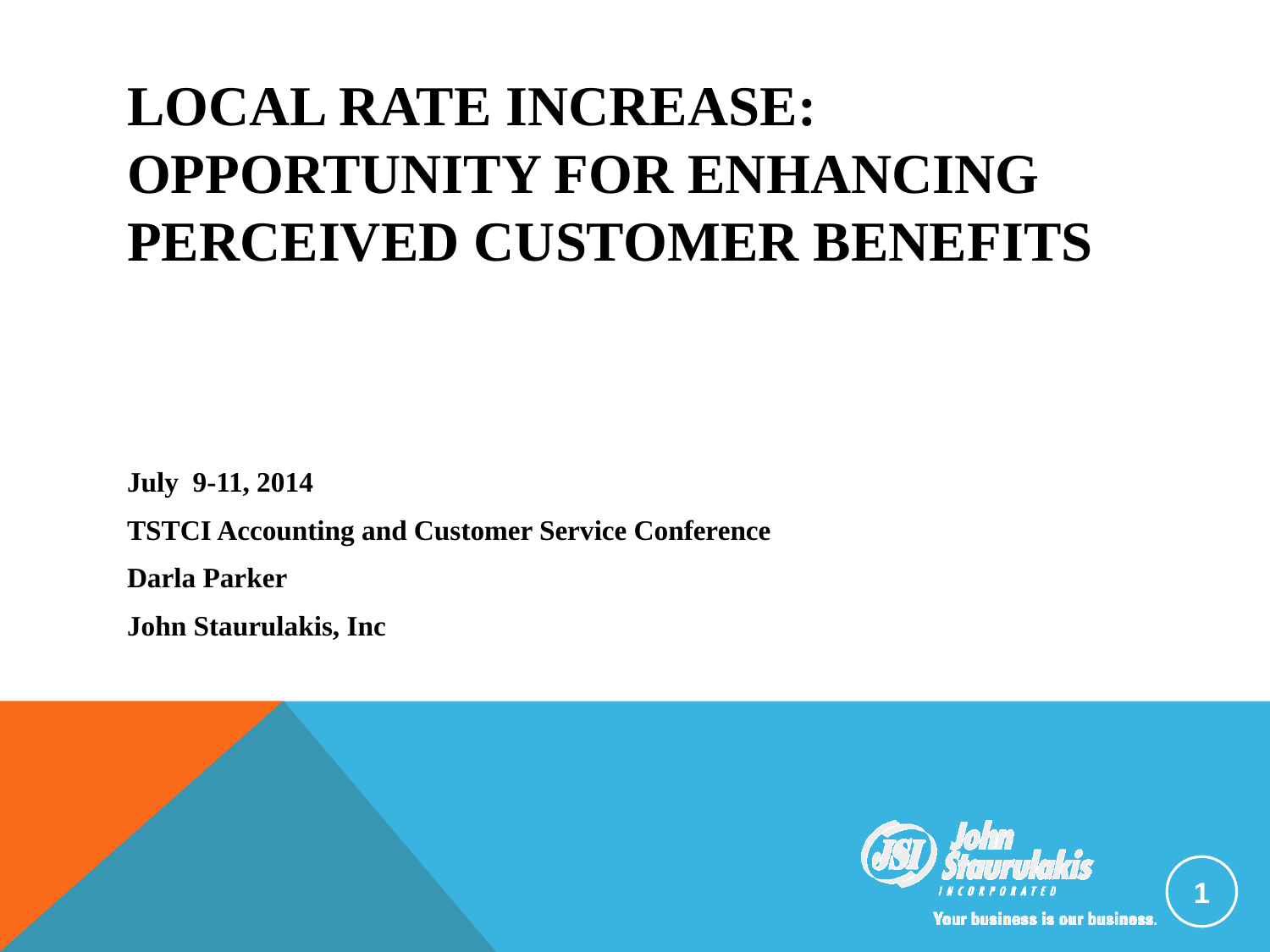

# Local rate increase:  Opportunity for enhancing perceived customer benefits

July  9-11, 2014
TSTCI Accounting and Customer Service Conference
Darla Parker
John Staurulakis, Inc
1